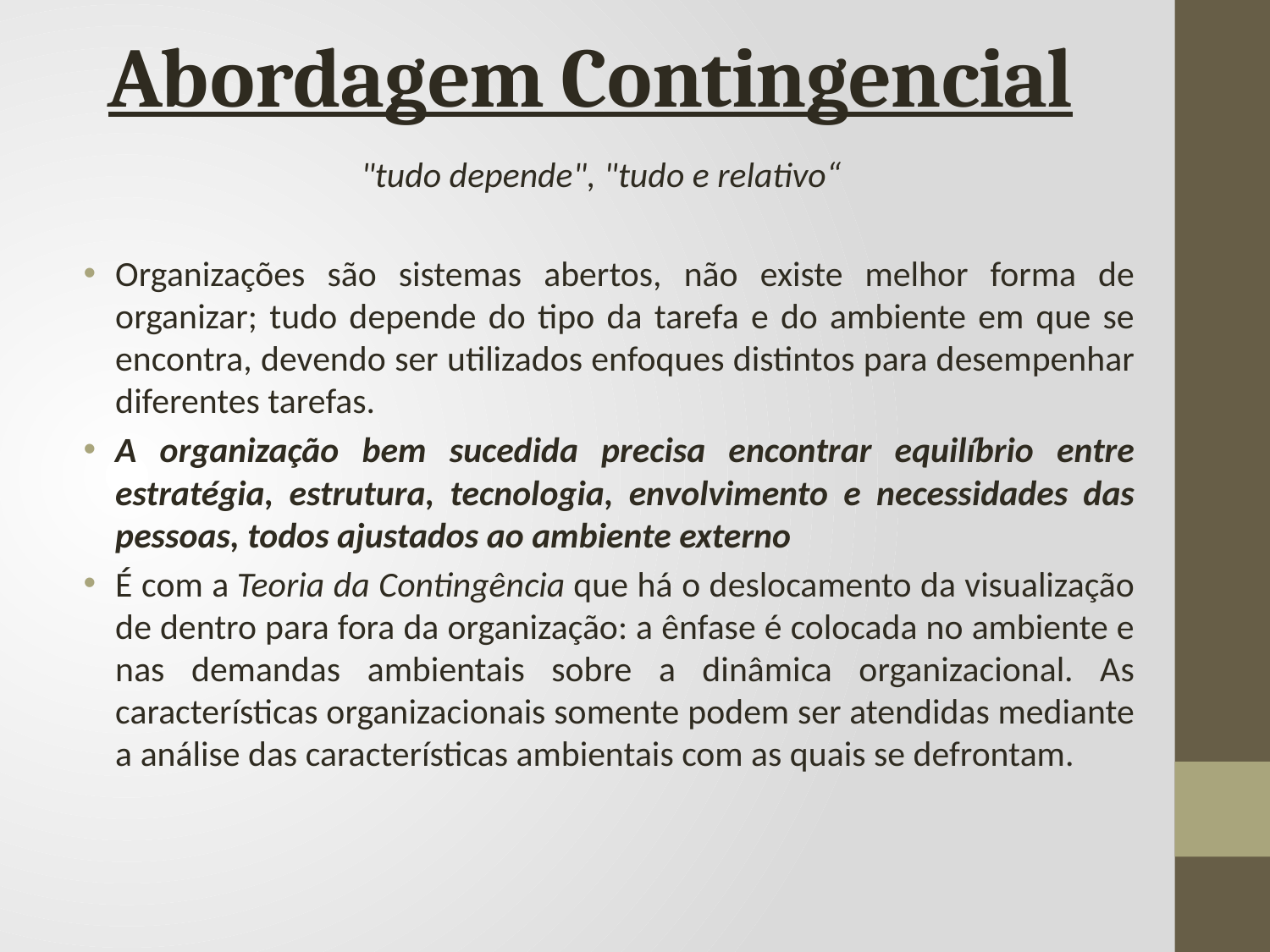

# Abordagem Contingencial
"tudo depende", "tudo e relativo“

Organizações são sistemas abertos, não existe melhor forma de organizar; tudo depende do tipo da tarefa e do ambiente em que se encontra, devendo ser utilizados enfoques distintos para desempenhar diferentes tarefas.
A organização bem sucedida precisa encontrar equilíbrio entre estratégia, estrutura, tecnologia, envolvimento e necessidades das pessoas, todos ajustados ao ambiente externo
É com a Teoria da Contingência que há o deslocamento da visualização de dentro para fora da organização: a ênfase é colocada no ambiente e nas demandas ambientais sobre a dinâmica organizacional. As características organizacionais somente podem ser atendidas mediante a análise das características ambientais com as quais se defrontam.